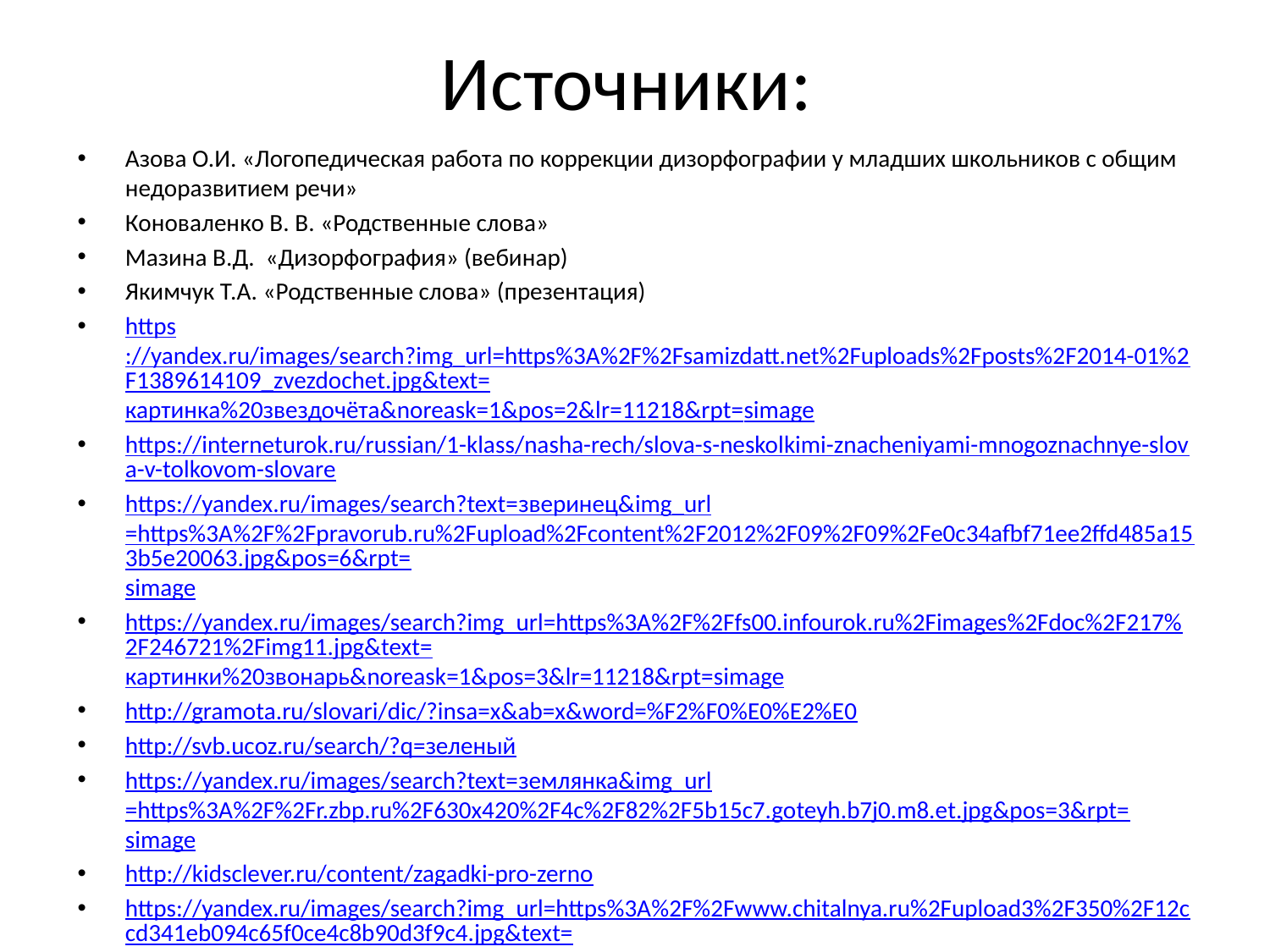

# Источники:
Азова О.И. «Логопедическая работа по коррекции дизорфографии у младших школьников с общим недоразвитием речи»
Коноваленко В. В. «Родственные слова»
Мазина В.Д.  «Дизорфография» (вебинар)
Якимчук Т.А. «Родственные слова» (презентация)
https://yandex.ru/images/search?img_url=https%3A%2F%2Fsamizdatt.net%2Fuploads%2Fposts%2F2014-01%2F1389614109_zvezdochet.jpg&text=картинка%20звездочёта&noreask=1&pos=2&lr=11218&rpt=simage
https://interneturok.ru/russian/1-klass/nasha-rech/slova-s-neskolkimi-znacheniyami-mnogoznachnye-slova-v-tolkovom-slovare
https://yandex.ru/images/search?text=зверинец&img_url=https%3A%2F%2Fpravorub.ru%2Fupload%2Fcontent%2F2012%2F09%2F09%2Fe0c34afbf71ee2ffd485a153b5e20063.jpg&pos=6&rpt=simage
https://yandex.ru/images/search?img_url=https%3A%2F%2Ffs00.infourok.ru%2Fimages%2Fdoc%2F217%2F246721%2Fimg11.jpg&text=картинки%20звонарь&noreask=1&pos=3&lr=11218&rpt=simage
http://gramota.ru/slovari/dic/?insa=x&ab=x&word=%F2%F0%E0%E2%E0
http://svb.ucoz.ru/search/?q=зеленый
https://yandex.ru/images/search?text=землянка&img_url=https%3A%2F%2Fr.zbp.ru%2F630x420%2F4c%2F82%2F5b15c7.goteyh.b7j0.m8.et.jpg&pos=3&rpt=simage
http://kidsclever.ru/content/zagadki-pro-zerno
https://yandex.ru/images/search?img_url=https%3A%2F%2Fwww.chitalnya.ru%2Fupload3%2F350%2F12ccd341eb094c65f0ce4c8b90d3f9c4.jpg&text=что%20значит%20Витать%20между%20небом%20и%20землёй.&noreask=1&pos=3&lr=11218&rpt=simage